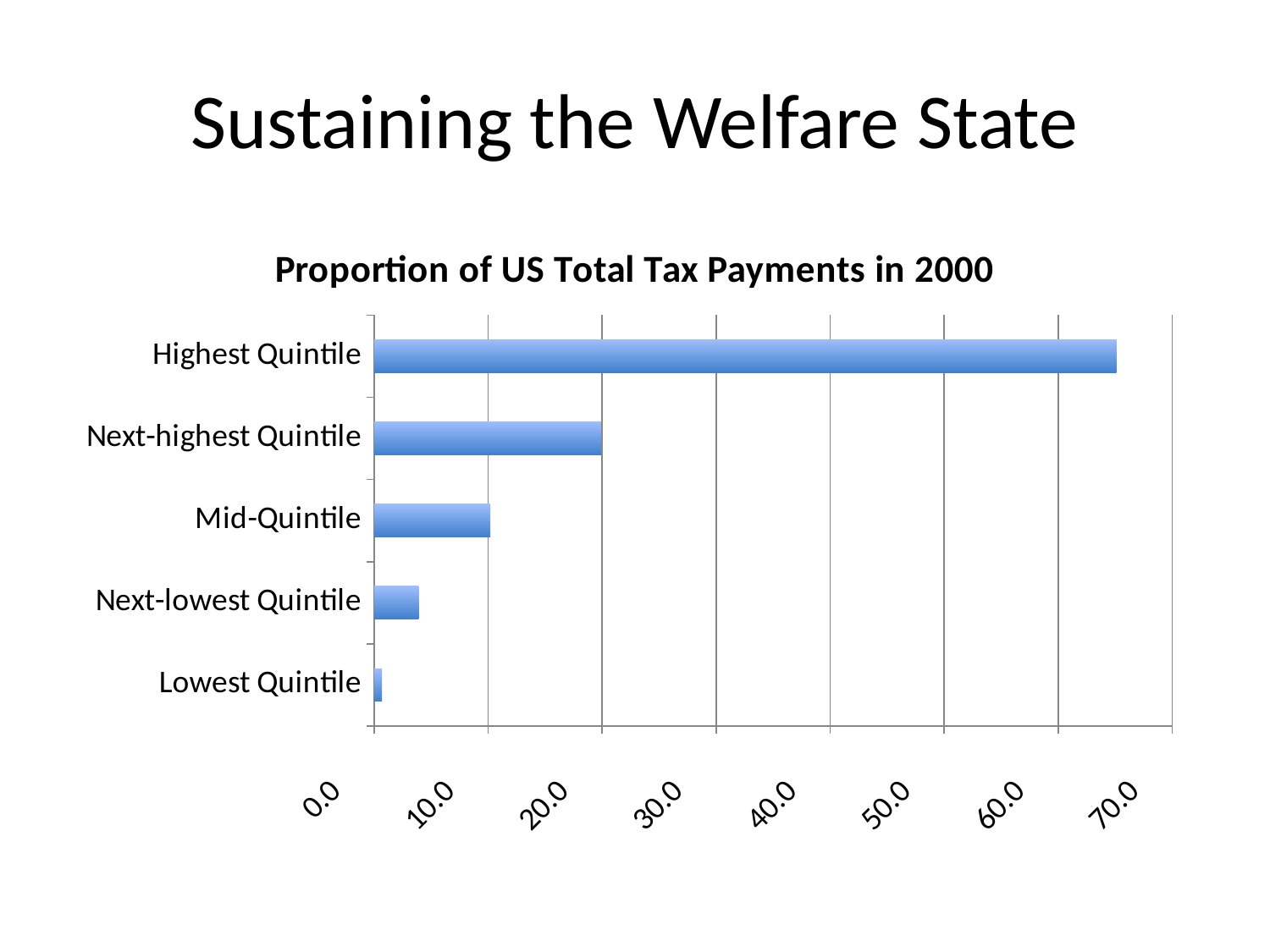

# Sustaining the Welfare State

### Chart: Proportion of US Total Tax Payments in 2000

| Category | Proportion of Total Tax Payments |
|---|---|
| Lowest Quintile | 0.7 |
| Next-lowest Quintile | 3.9 |
| Mid-Quintile | 10.2 |
| Next-highest Quintile | 19.9 |
| Highest Quintile | 65.1 |